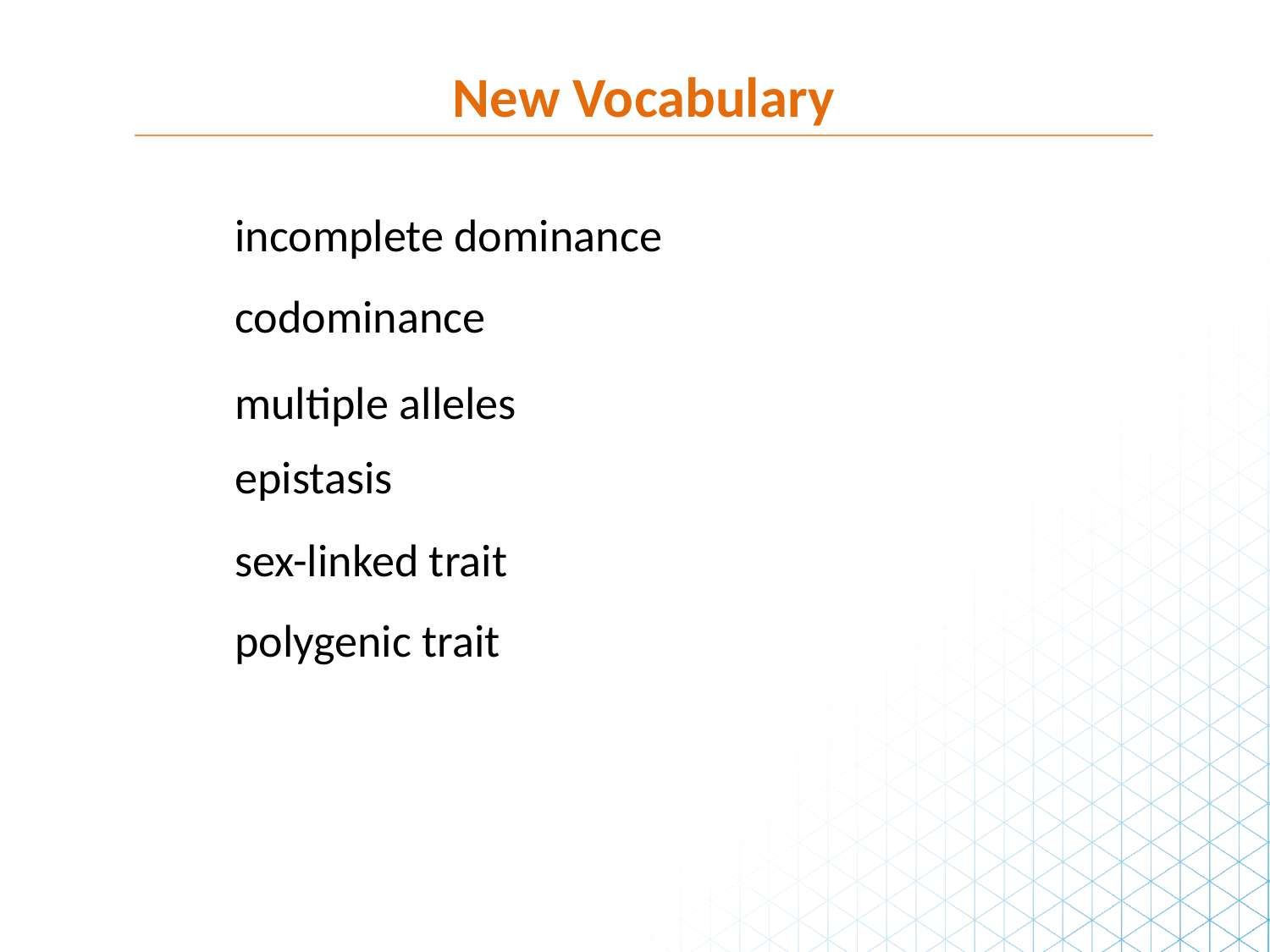

New Vocabulary
incomplete dominance
codominance
multiple alleles
epistasis
sex-linked trait
polygenic trait